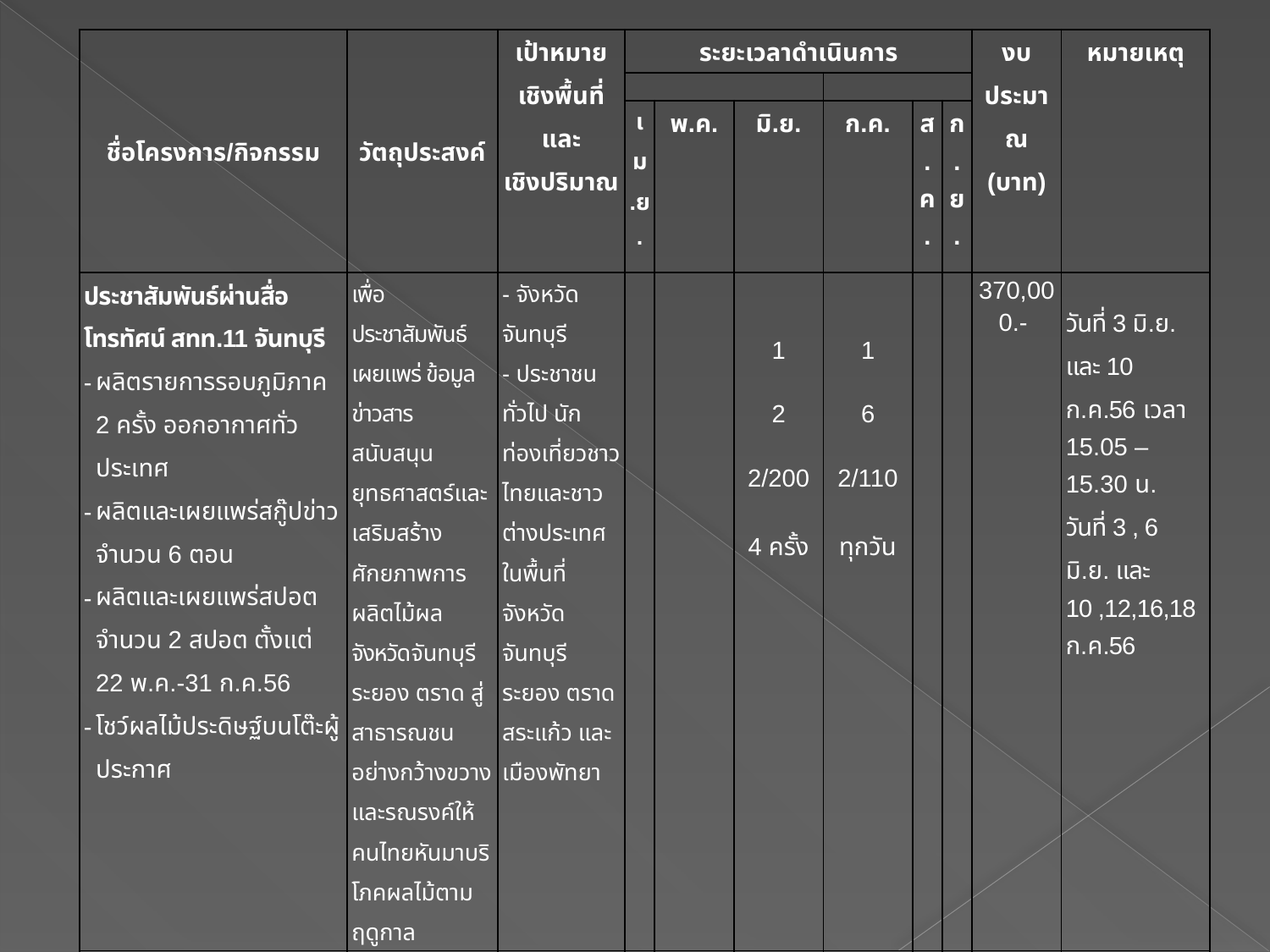

| ชื่อโครงการ/กิจกรรม | วัตถุประสงค์ | เป้าหมาย เชิงพื้นที่และ เชิงปริมาณ | ระยะเวลาดำเนินการ |  |  |  |  |  | งบประมาณ (บาท) | หมายเหตุ |
| --- | --- | --- | --- | --- | --- | --- | --- | --- | --- | --- |
|  |  |  |  |  |  |  |  |  |  |  |
|  |  |  | เม.ย. | พ.ค. | มิ.ย. | ก.ค. | ส.ค. | ก.ย. |  |  |
| ประชาสัมพันธ์ผ่านสื่อโทรทัศน์ สทท.11 จันทบุรี ผลิตรายการรอบภูมิภาค 2 ครั้ง ออกอากาศทั่วประเทศ ผลิตและเผยแพร่สกู๊ปข่าว จำนวน 6 ตอน ผลิตและเผยแพร่สปอต จำนวน 2 สปอต ตั้งแต่ 22 พ.ค.-31 ก.ค.56 โชว์ผลไม้ประดิษฐ์บนโต๊ะผู้ประกาศ | เพื่อประชาสัมพันธ์ เผยแพร่ ข้อมูลข่าวสาร สนับสนุนยุทธศาสตร์และเสริมสร้างศักยภาพการผลิตไม้ผลจังหวัดจันทบุรี ระยอง ตราด สู่สาธารณชนอย่างกว้างขวาง และรณรงค์ให้คนไทยหันมาบริโภคผลไม้ตามฤดูกาล | - จังหวัดจันทบุรี - ประชาชนทั่วไป นักท่องเที่ยวชาวไทยและชาวต่างประเทศในพื้นที่จังหวัดจันทบุรี ระยอง ตราด สระแก้ว และเมืองพัทยา |  |  | 1 2 2/200 4 ครั้ง | 1 6 2/110 ทุกวัน |  |  | 370,000.- | วันที่ 3 มิ.ย. และ 10 ก.ค.56 เวลา 15.05 – 15.30 น. วันที่ 3 , 6 มิ.ย. และ 10 ,12,16,18ก.ค.56 |
| ประชาสัมพันธ์ผ่านสื่อโทรทัศน์ ซีทีวี จันทบุรี ผลิตและเผยแพร่สปอต จำนวน 1 สปอต โชว์ผลไม้ประดิษฐ์บนโต๊ะผู้ประกาศ ผลิตและเผยแพร่ข่าวสถานการณ์อย่างต่อเนื่อง สกู๊ป/รายงานข่าว ประชาสัมพันธ์การส่งเสริม ให้ความช่วยเหลือเกษตรกรด้านต่าง ๆ 8 สกู๊ป | เพื่อประชาสัมพันธ์ สนับสนุนยุทธศาสตร์และเสริมสร้างศักยภาพการผลิตไม้ผลจังหวัดจันทบุรี สู่สาธารณชนอย่างกว้างขวาง และรณรงค์ให้บริโภคผลไม้ท้องถิ่นตามฤดูกาล | - จังหวัดจันทบุรี - ประชาชนในจังหวัดจันทบุรี |  | 2/60 9/81 ครั้ง | 2/81ครั้ง 9/81ครั้ง24/216 ครั้ง 8/72 ครั้ง | 2/18 ครั้ง 2/18ครั้ง |  |  | 80,000.- | ตามสถานการณ์ วันที่ 1,3,4,5,6,7,8,9 มิ.ย.56 ออกอากาศหมุนเวียนเรื่องละ 9 ครั้ง |